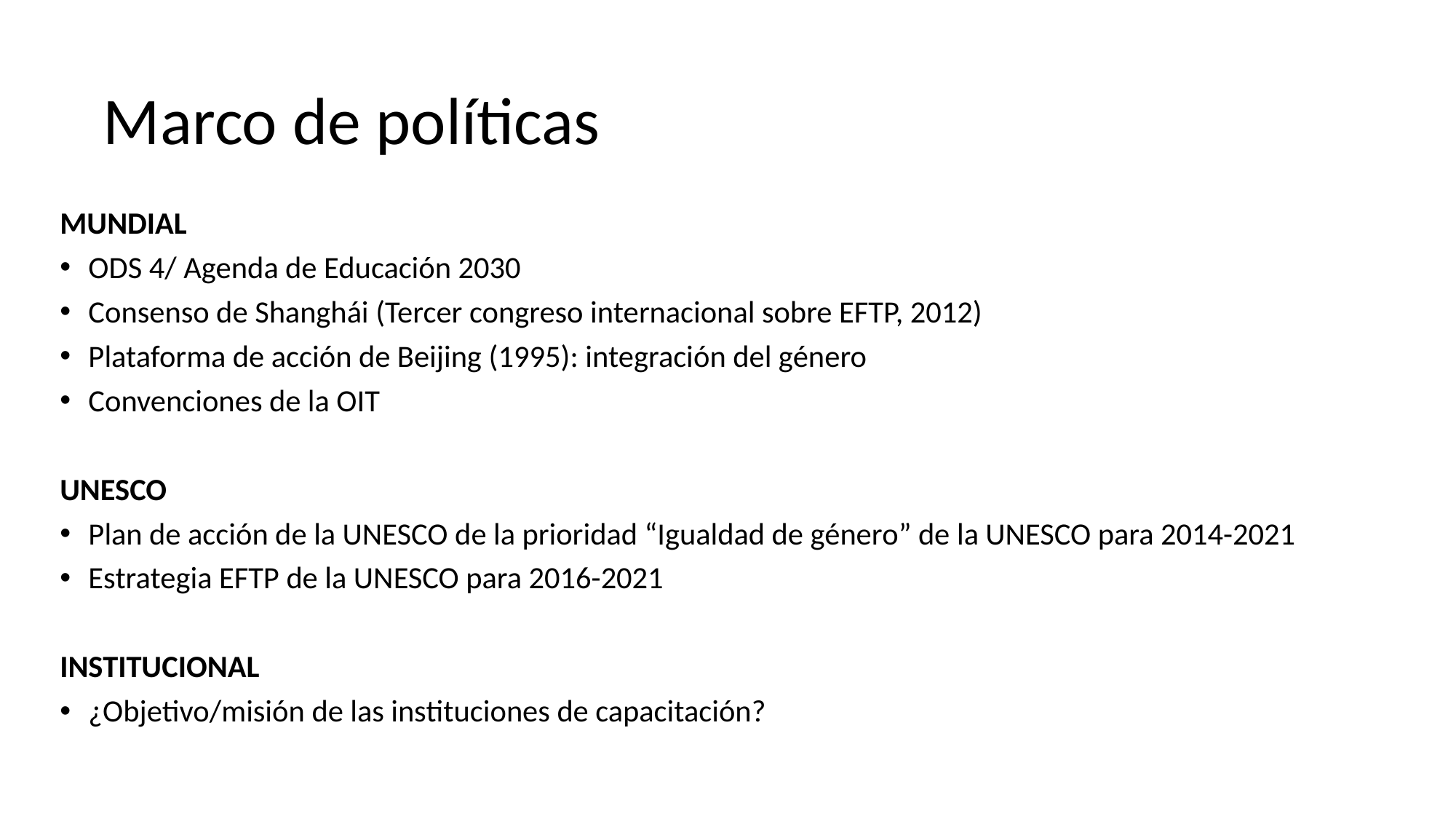

# Marco de políticas
MUNDIAL
ODS 4/ Agenda de Educación 2030
Consenso de Shanghái (Tercer congreso internacional sobre EFTP, 2012)
Plataforma de acción de Beijing (1995): integración del género
Convenciones de la OIT

UNESCO
Plan de acción de la UNESCO de la prioridad “Igualdad de género” de la UNESCO para 2014-2021
Estrategia EFTP de la UNESCO para 2016-2021

INSTITUCIONAL
¿Objetivo/misión de las instituciones de capacitación?